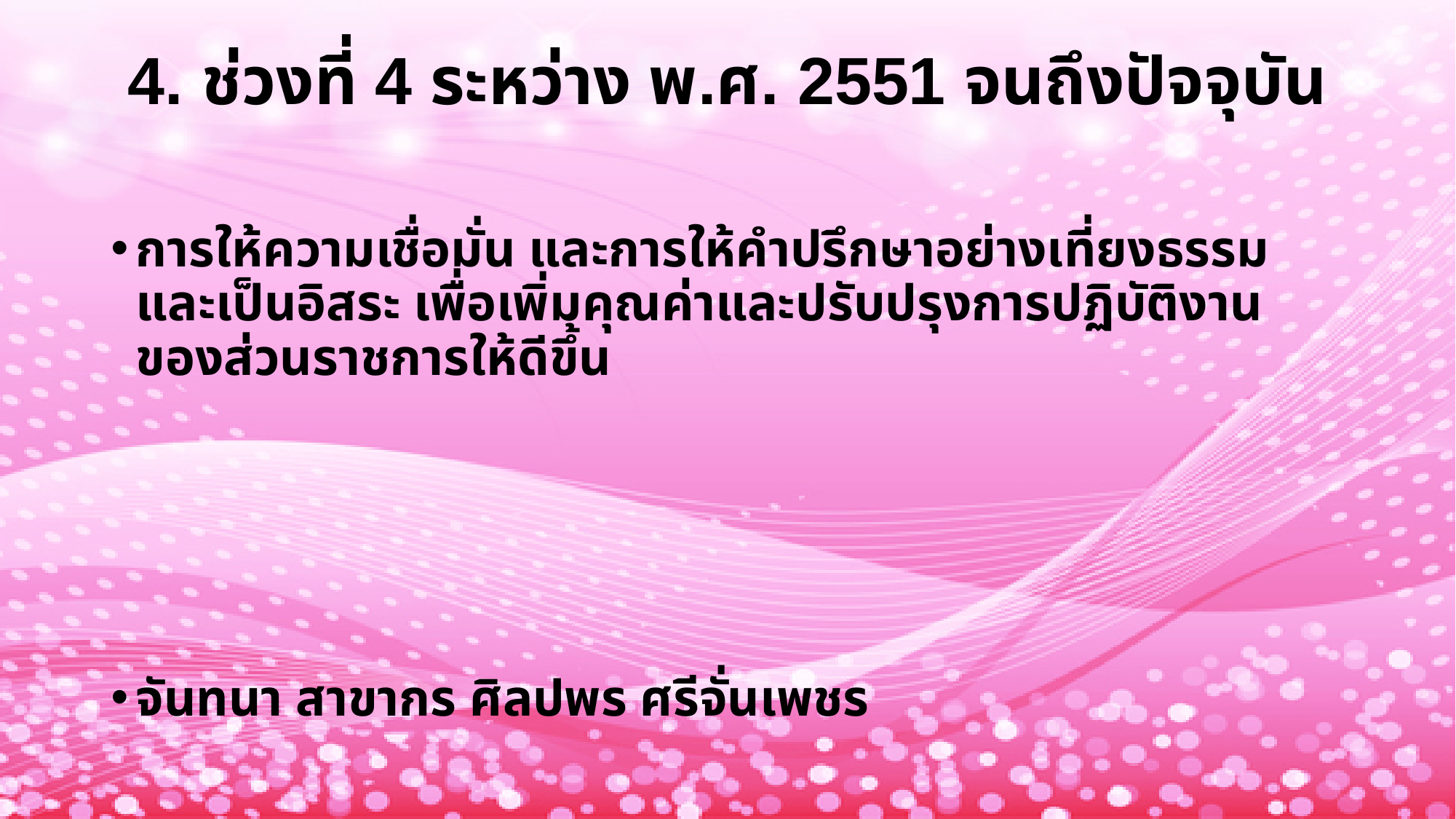

# 4. ช่วงที่ 4 ระหว่าง พ.ศ. 2551 จนถึงปัจจุบัน
การให้ความเชื่อมั่น และการให้คำปรึกษาอย่างเที่ยงธรรมและเป็นอิสระ เพื่อเพิ่มคุณค่าและปรับปรุงการปฏิบัติงานของส่วนราชการให้ดีขึ้น

จันทนา สาขากร ศิลปพร ศรีจั่นเพชร